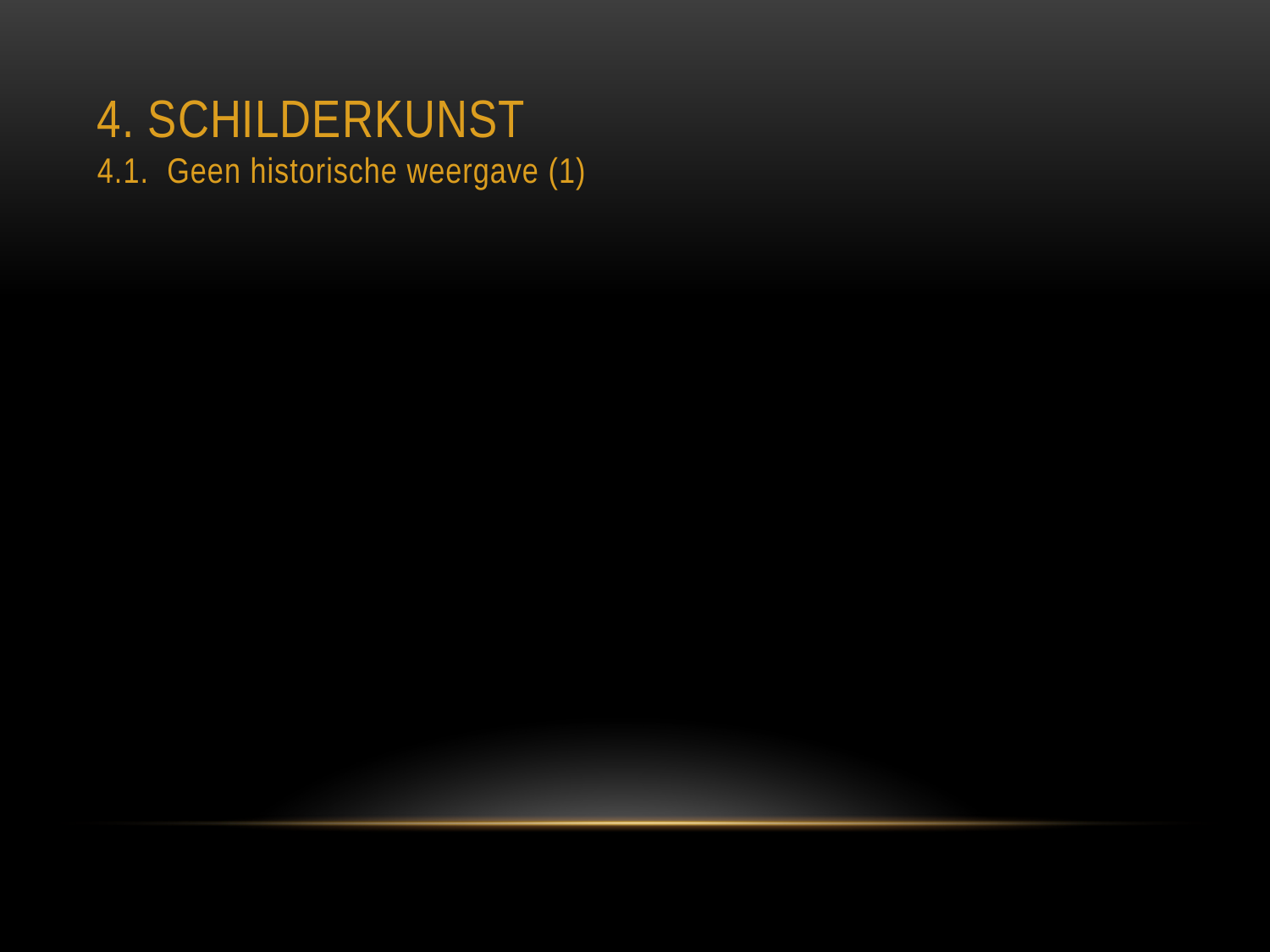

# 4. Schilderkunst 4.1.  Geen historische weergave (1)